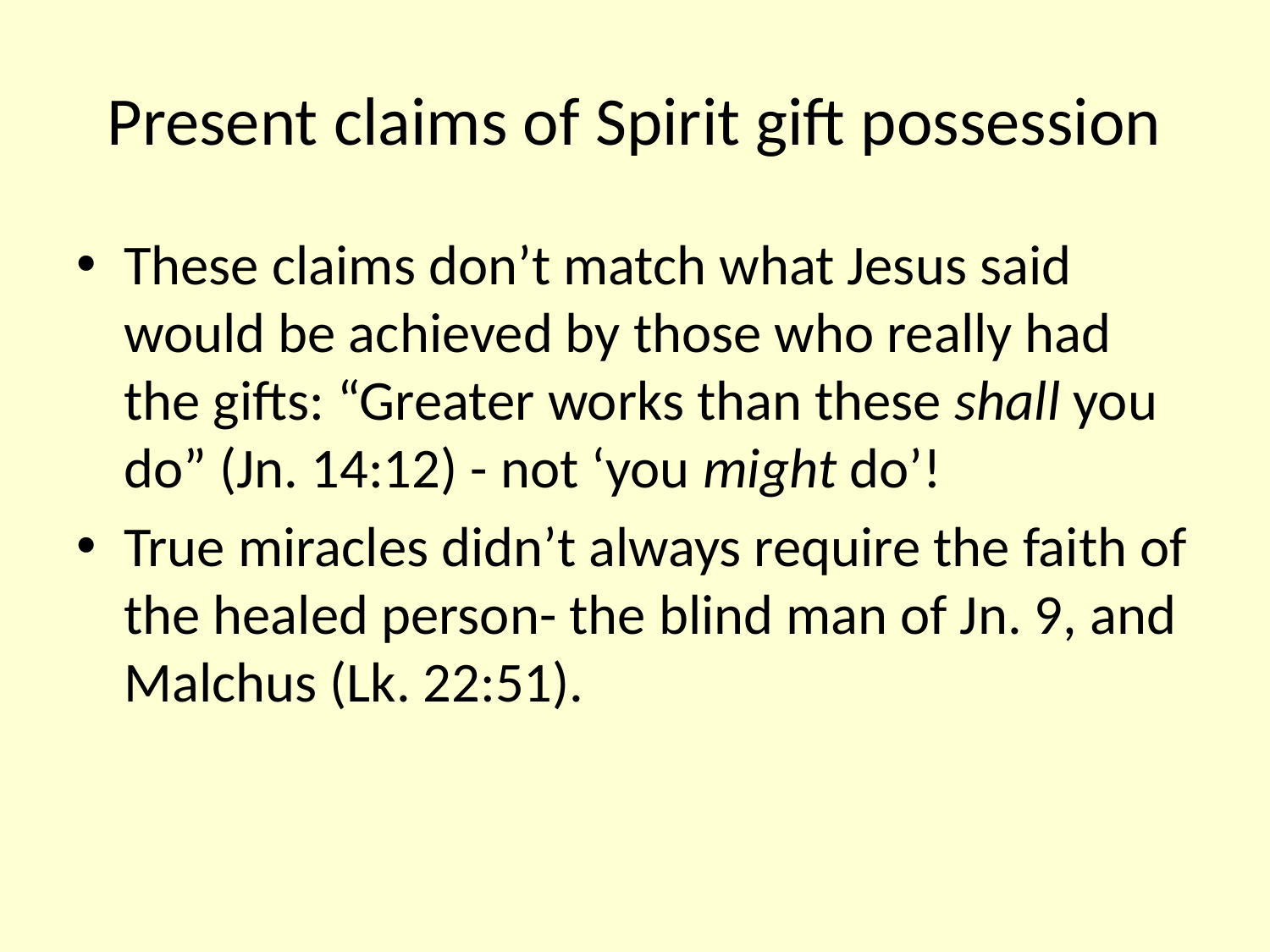

# Present claims of Spirit gift possession
These claims don’t match what Jesus said would be achieved by those who really had the gifts: “Greater works than these shall you do” (Jn. 14:12) - not ‘you might do’!
True miracles didn’t always require the faith of the healed person- the blind man of Jn. 9, and Malchus (Lk. 22:51).